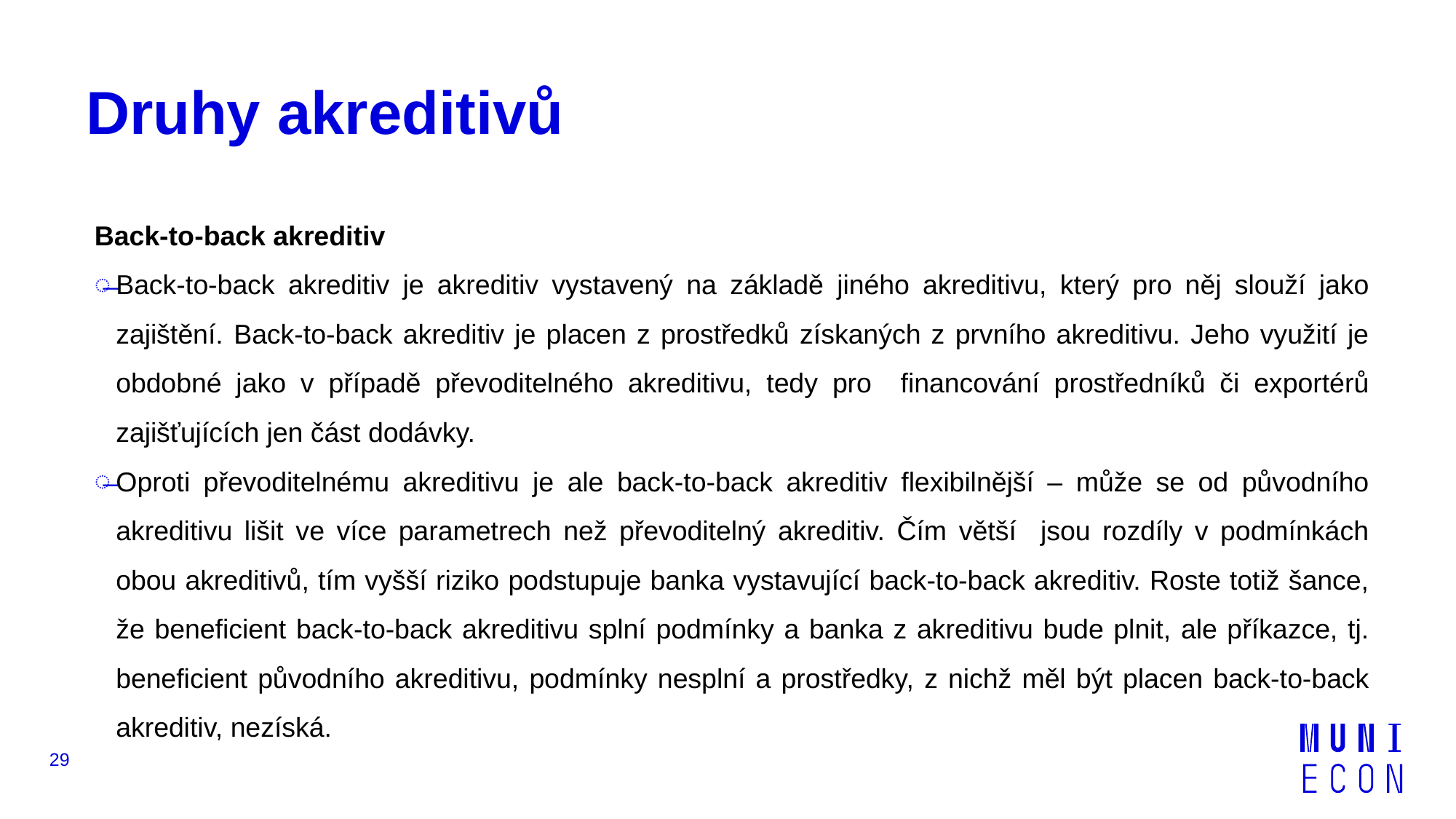

# Druhy akreditivů
Back-to-back akreditiv
Back-to-back akreditiv je akreditiv vystavený na základě jiného akreditivu, který pro něj slouží jako zajištění. Back-to-back akreditiv je placen z prostředků získaných z prvního akreditivu. Jeho využití je obdobné jako v případě převoditelného akreditivu, tedy pro  financování prostředníků či exportérů zajišťujících jen část dodávky.
Oproti převoditelnému akreditivu je ale back-to-back akreditiv flexibilnější – může se od původního akreditivu lišit ve více parametrech než převoditelný akreditiv. Čím větší  jsou rozdíly v podmínkách obou akreditivů, tím vyšší riziko podstupuje banka vystavující back-to-back akreditiv. Roste totiž šance, že beneficient back-to-back akreditivu splní podmínky a banka z akreditivu bude plnit, ale příkazce, tj. beneficient původního akreditivu, podmínky nesplní a prostředky, z nichž měl být placen back-to-back akreditiv, nezíská.
29